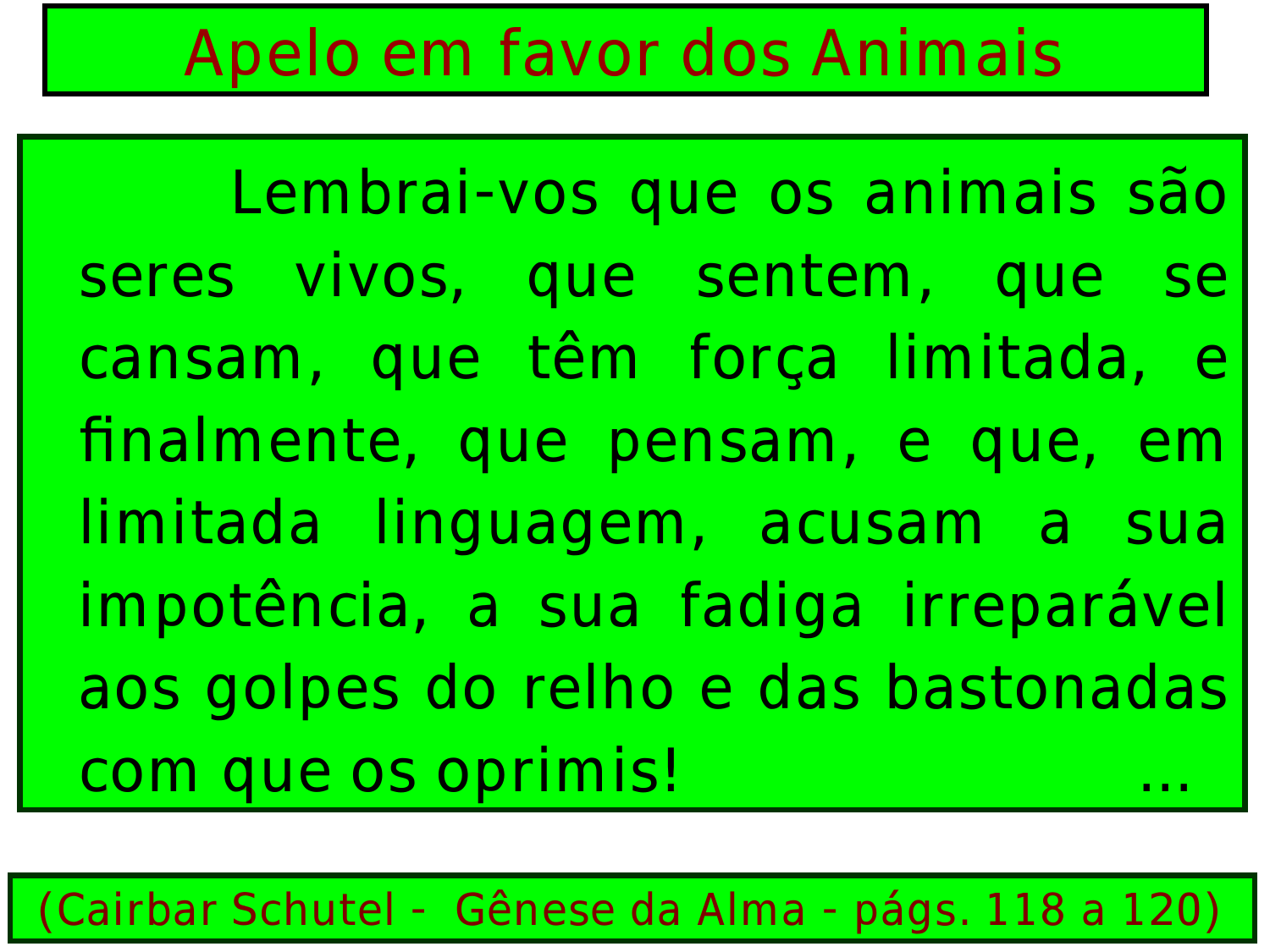

Apelo em favor dos Animais
       Lembrai-vos que os animais são seres vivos, que sentem, que se cansam, que têm força limitada, e finalmente, que pensam, e que, em limitada linguagem, acusam a sua impotência, a sua fadiga irreparável aos golpes do relho e das bastonadas com que os oprimis!                          ...
(Cairbar Schutel -  Gênese da Alma - págs. 118 a 120)